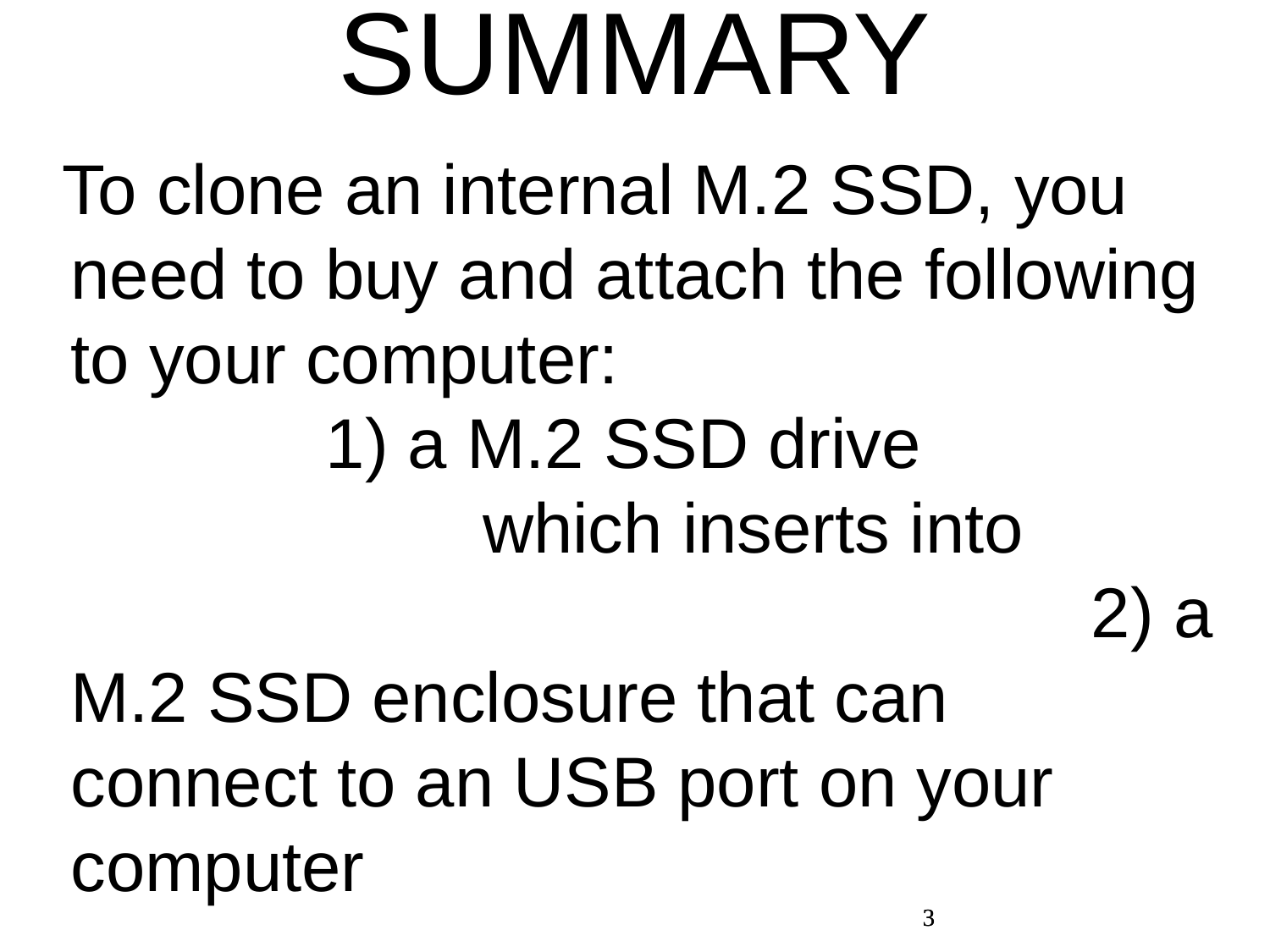

SUMMARY
  To clone an internal M.2 SSD, you need to buy and attach the following to your computer:                                             1) a M.2 SSD drive                                     which inserts into                                                               2) a M.2 SSD enclosure that can 	connect to an USB port on your 	computer
3
3